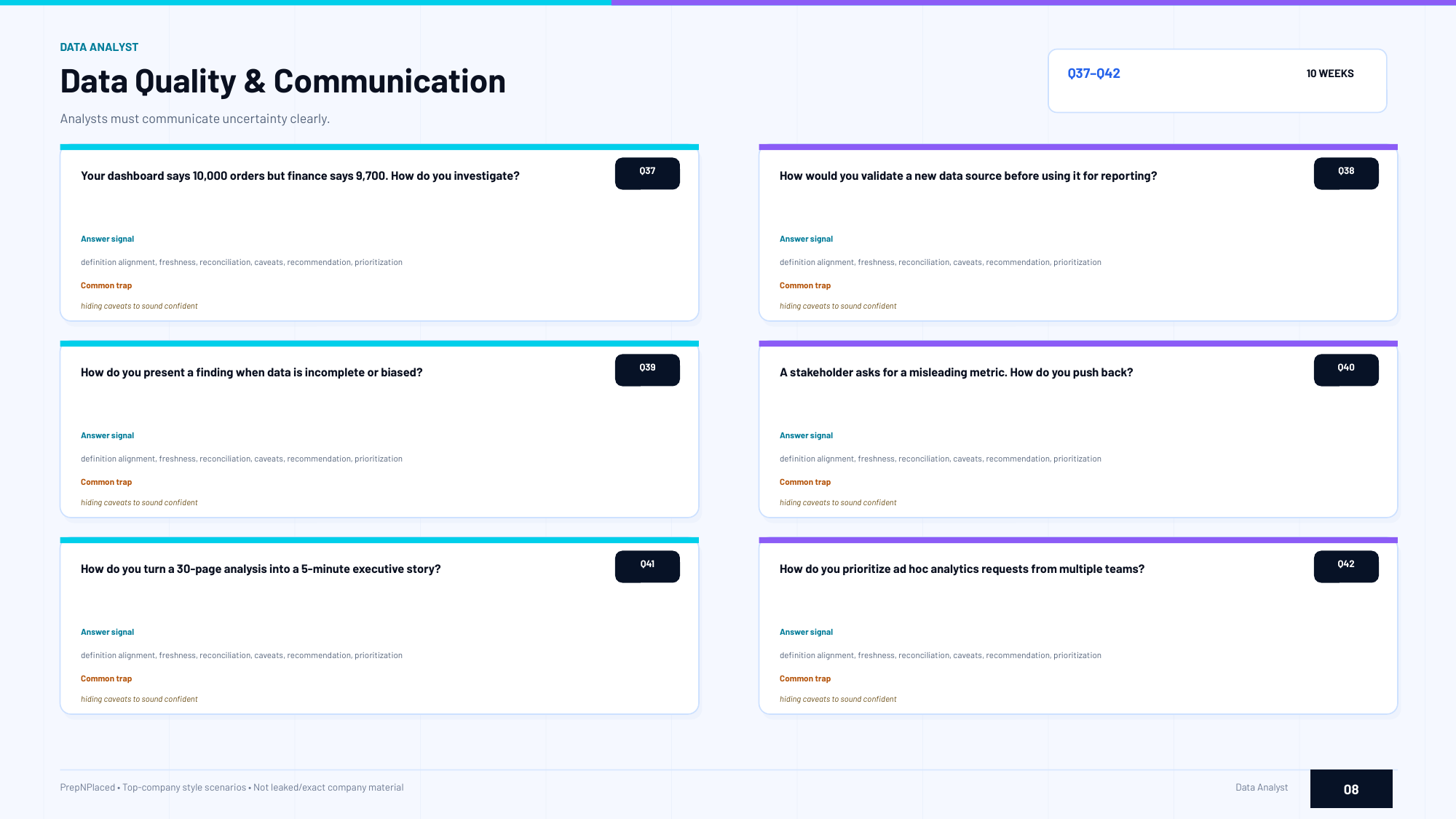

DATA ANALYST

Data Quality & Communication
Q37–Q42
10 WEEKS
Analysts must communicate uncertainty clearly.

Q37
Q38
Your dashboard says 10,000 orders but finance says 9,700. How do you investigate?
How would you validate a new data source before using it for reporting?
Answer signal
Answer signal
definition alignment, freshness, reconciliation, caveats, recommendation, prioritization
definition alignment, freshness, reconciliation, caveats, recommendation, prioritization
Common trap
Common trap
hiding caveats to sound confident
hiding caveats to sound confident

Q39
Q40
How do you present a finding when data is incomplete or biased?
A stakeholder asks for a misleading metric. How do you push back?
Answer signal
Answer signal
definition alignment, freshness, reconciliation, caveats, recommendation, prioritization
definition alignment, freshness, reconciliation, caveats, recommendation, prioritization
Common trap
Common trap
hiding caveats to sound confident
hiding caveats to sound confident

Q41
Q42
How do you turn a 30-page analysis into a 5-minute executive story?
How do you prioritize ad hoc analytics requests from multiple teams?
Answer signal
Answer signal
definition alignment, freshness, reconciliation, caveats, recommendation, prioritization
definition alignment, freshness, reconciliation, caveats, recommendation, prioritization
Common trap
Common trap
hiding caveats to sound confident
hiding caveats to sound confident

08
PrepNPlaced • Top-company style scenarios • Not leaked/exact company material
Data Analyst